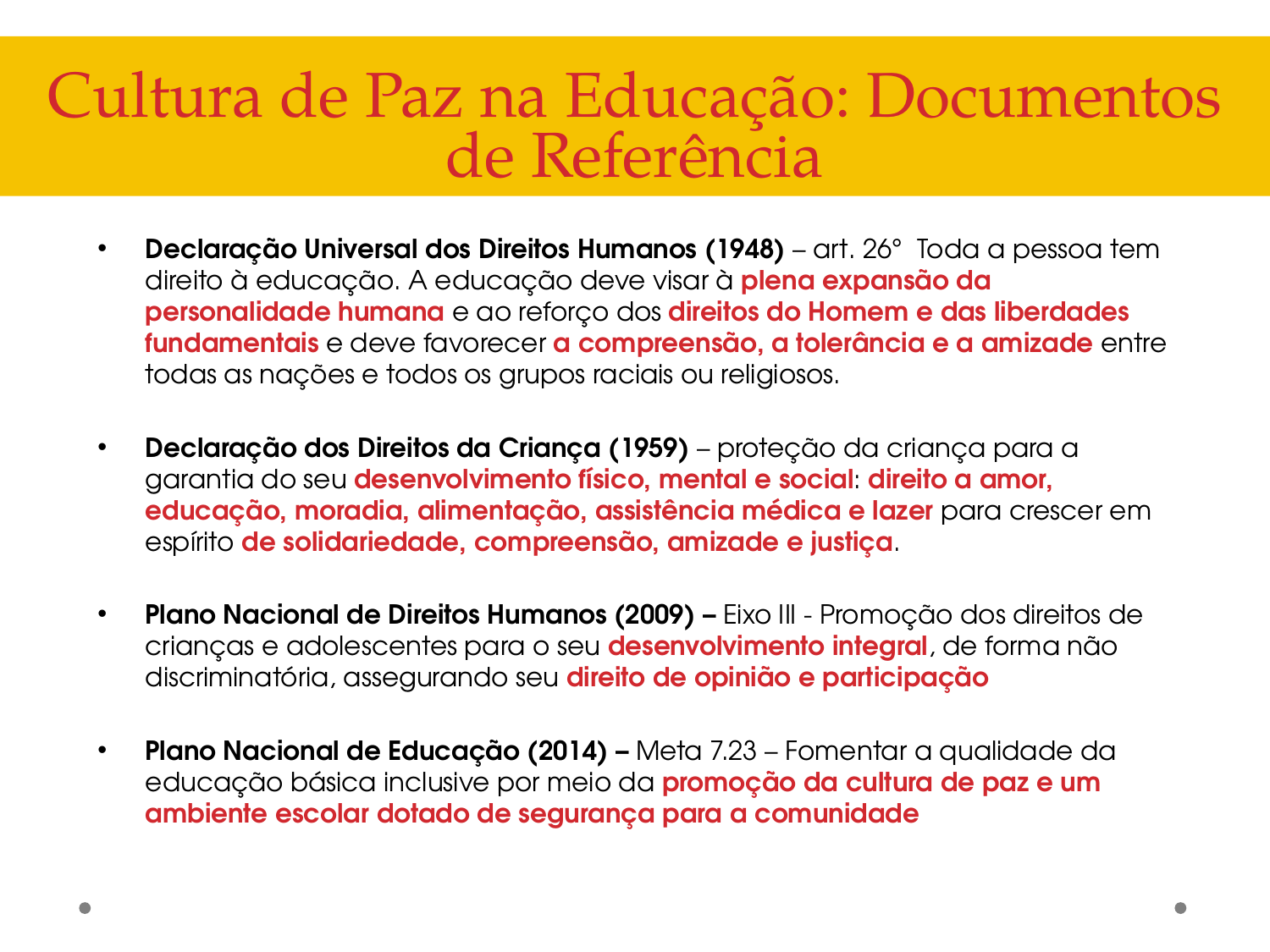

# Cultura de Paz na Educação: Documentos de Referência
Declaração Universal dos Direitos Humanos (1948) – art. 26°  Toda a pessoa tem direito à educação. A educação deve visar à plena expansão da personalidade humana e ao reforço dos direitos do Homem e das liberdades fundamentais e deve favorecer a compreensão, a tolerância e a amizade entre todas as nações e todos os grupos raciais ou religiosos.

Declaração dos Direitos da Criança (1959) – proteção da criança para a garantia do seu desenvolvimento físico, mental e social: direito a amor, educação, moradia, alimentação, assistência médica e lazer para crescer em espírito de solidariedade, compreensão, amizade e justiça.

Plano Nacional de Direitos Humanos (2009) – Eixo III - Promoção dos direitos de crianças e adolescentes para o seu desenvolvimento integral, de forma não discriminatória, assegurando seu direito de opinião e participação

Plano Nacional de Educação (2014) – Meta 7.23 – Fomentar a qualidade da educação básica inclusive por meio da promoção da cultura de paz e um ambiente escolar dotado de segurança para a comunidade